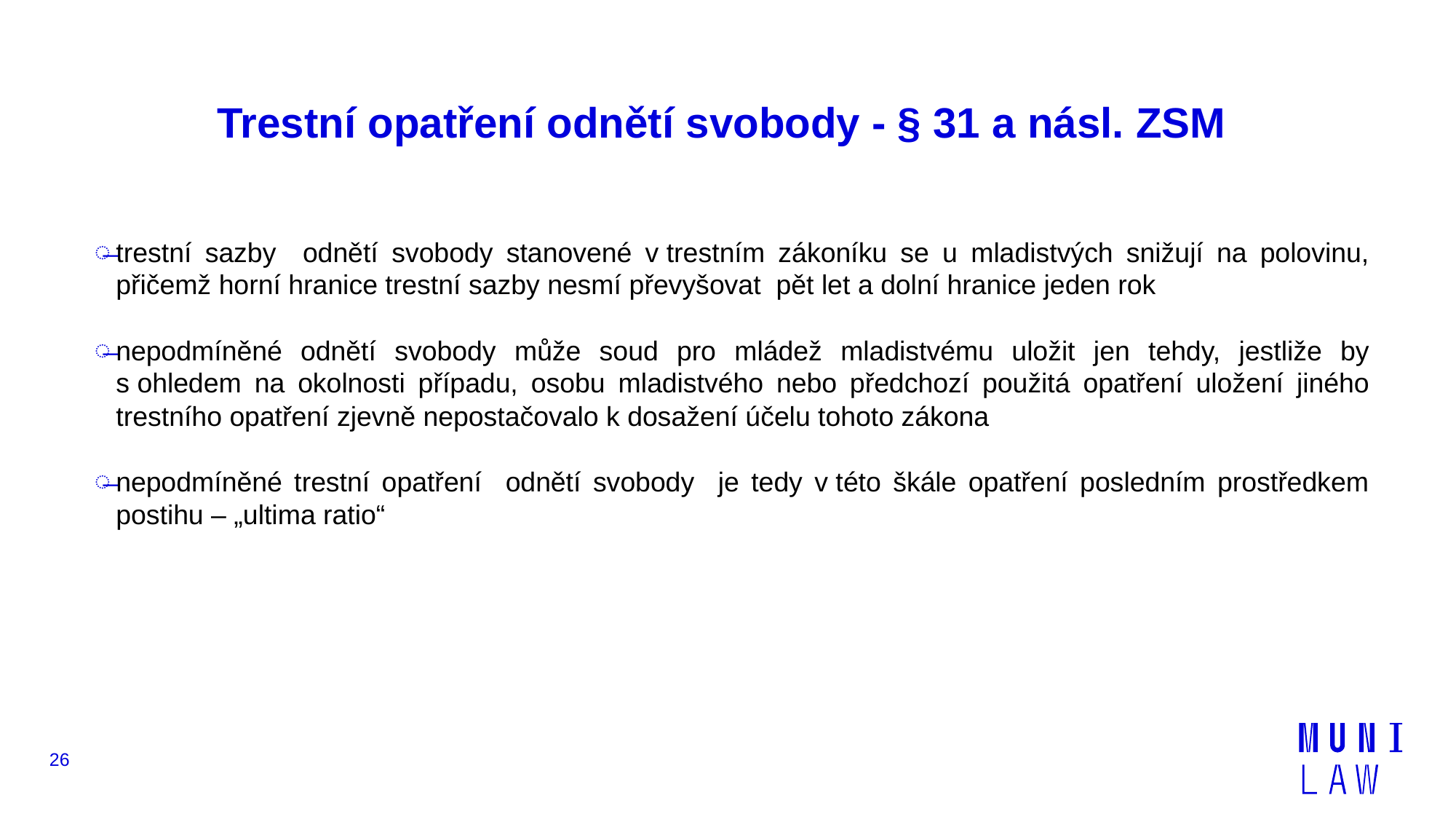

# Trestní opatření odnětí svobody - § 31 a násl. ZSM

trestní sazby  odnětí svobody stanovené v trestním zákoníku se u mladistvých snižují na polovinu, přičemž horní hranice trestní sazby nesmí převyšovat  pět let a dolní hranice jeden rok

nepodmíněné odnětí svobody může soud pro mládež mladistvému uložit jen tehdy, jestliže by s ohledem na okolnosti případu, osobu mladistvého nebo předchozí použitá opatření uložení jiného trestního opatření zjevně nepostačovalo k dosažení účelu tohoto zákona

nepodmíněné trestní opatření  odnětí svobody  je tedy v této škále opatření posledním prostředkem postihu – „ultima ratio“

26